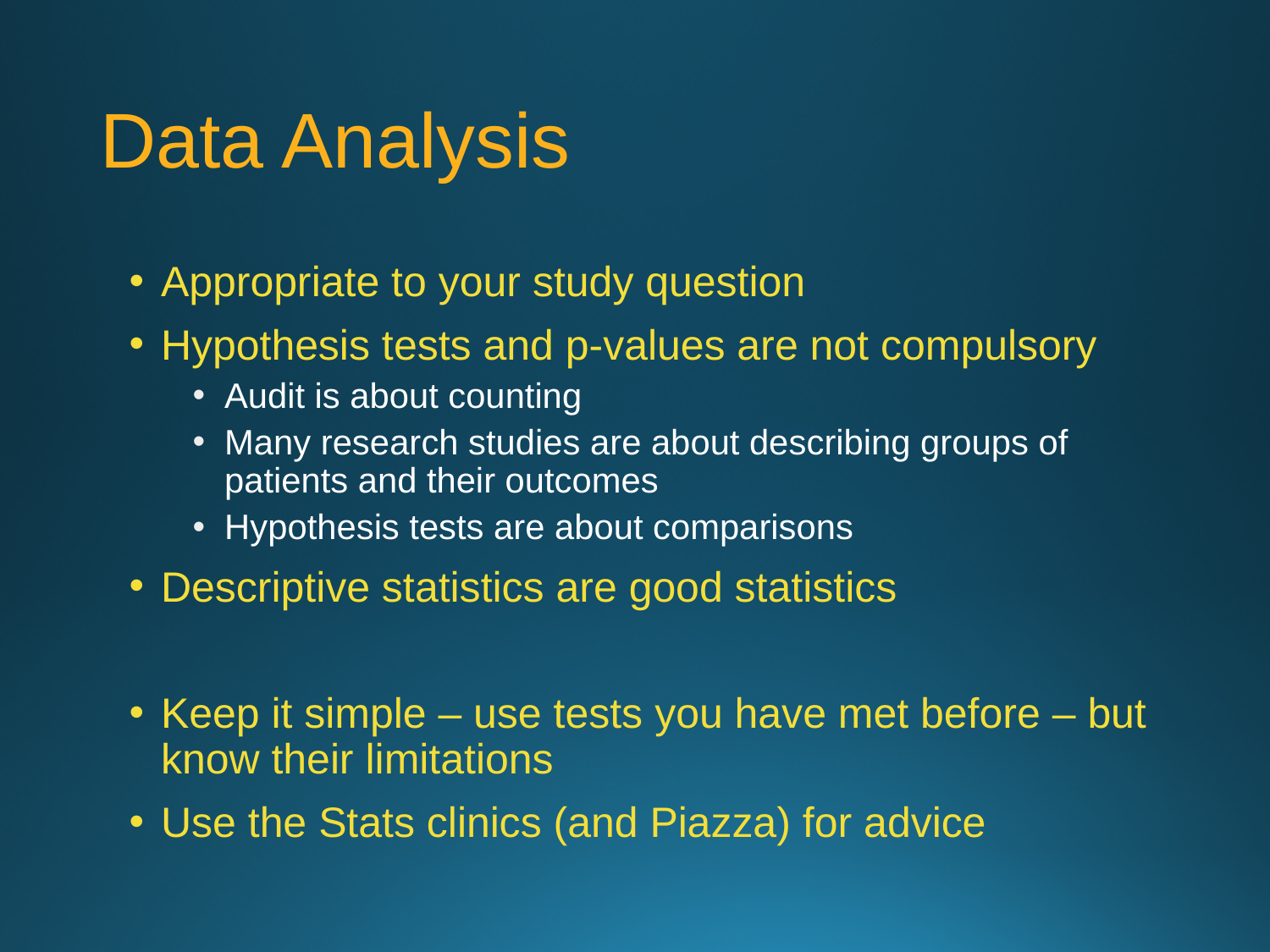

# Data Analysis
Appropriate to your study question
Hypothesis tests and p-values are not compulsory
Audit is about counting
Many research studies are about describing groups of patients and their outcomes
Hypothesis tests are about comparisons
Descriptive statistics are good statistics

Keep it simple – use tests you have met before – but know their limitations
Use the Stats clinics (and Piazza) for advice